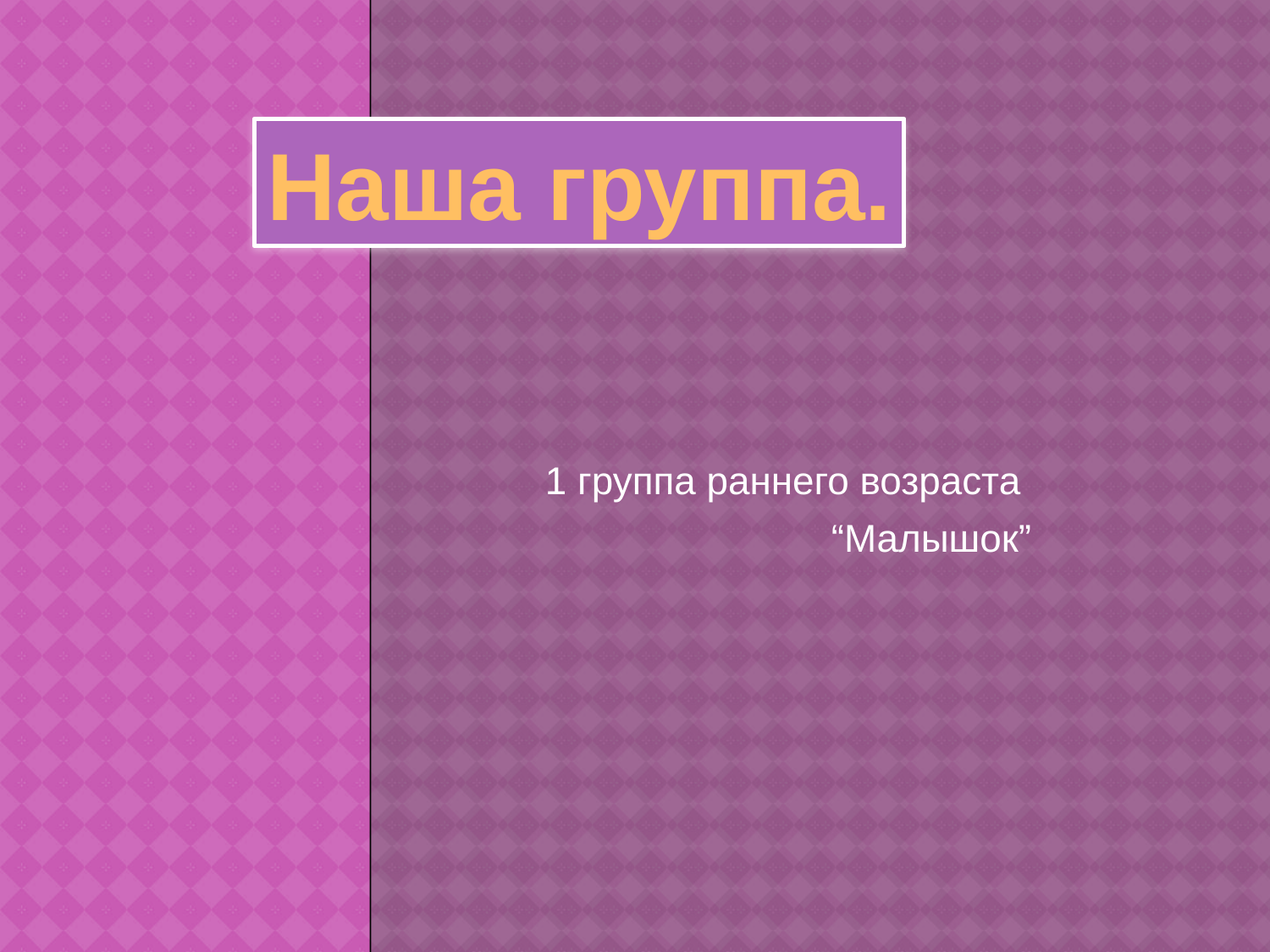

Наша группа.
1 группа раннего возраста
“Малышок”